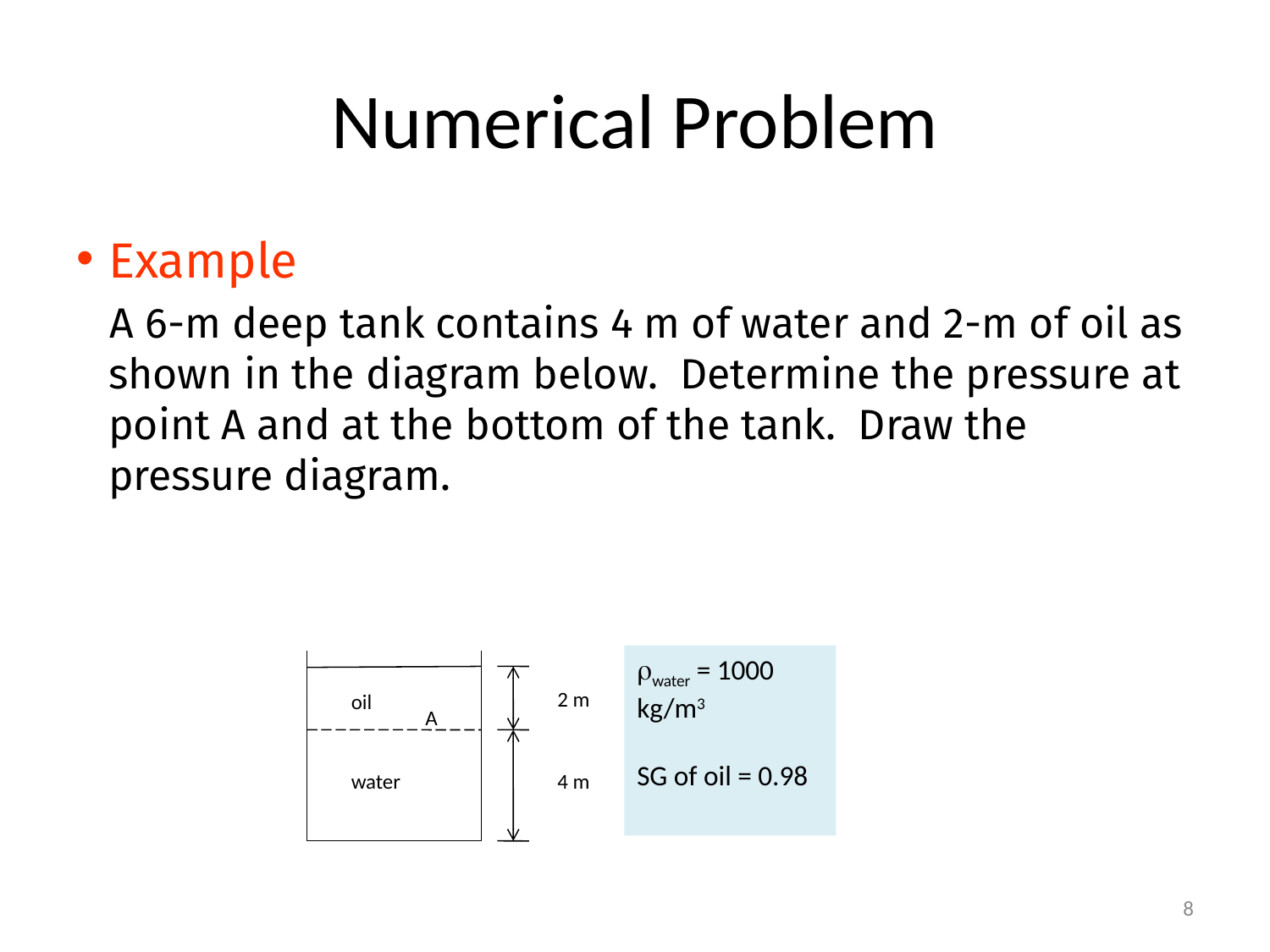

# Numerical Problem
Example
   A 6-m deep tank contains 4 m of water and 2-m of oil as shown in the diagram below.  Determine the pressure at point A and at the bottom of the tank.  Draw the pressure diagram.

2 m
oil

A

water
4 m

ρwater = 1000 kg/m3

SG of oil = 0.98

8